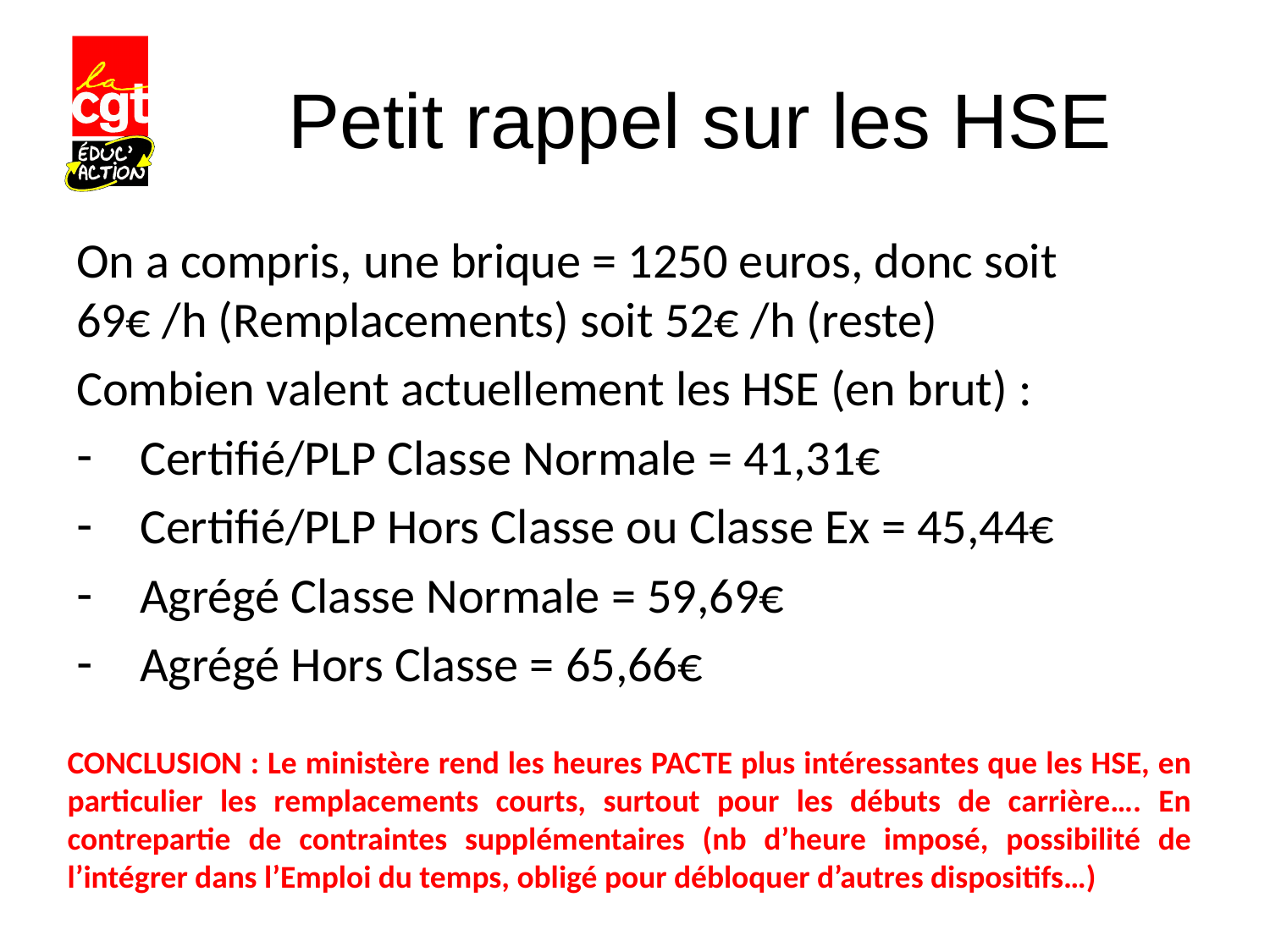

# Petit rappel sur les HSE
On a compris, une brique = 1250 euros, donc soit 69€ /h (Remplacements) soit 52€ /h (reste)
Combien valent actuellement les HSE (en brut) :
Certifié/PLP Classe Normale = 41,31€
Certifié/PLP Hors Classe ou Classe Ex = 45,44€
Agrégé Classe Normale = 59,69€
Agrégé Hors Classe = 65,66€
CONCLUSION : Le ministère rend les heures PACTE plus intéressantes que les HSE, en particulier les remplacements courts, surtout pour les débuts de carrière…. En contrepartie de contraintes supplémentaires (nb d’heure imposé, possibilité de l’intégrer dans l’Emploi du temps, obligé pour débloquer d’autres dispositifs…)